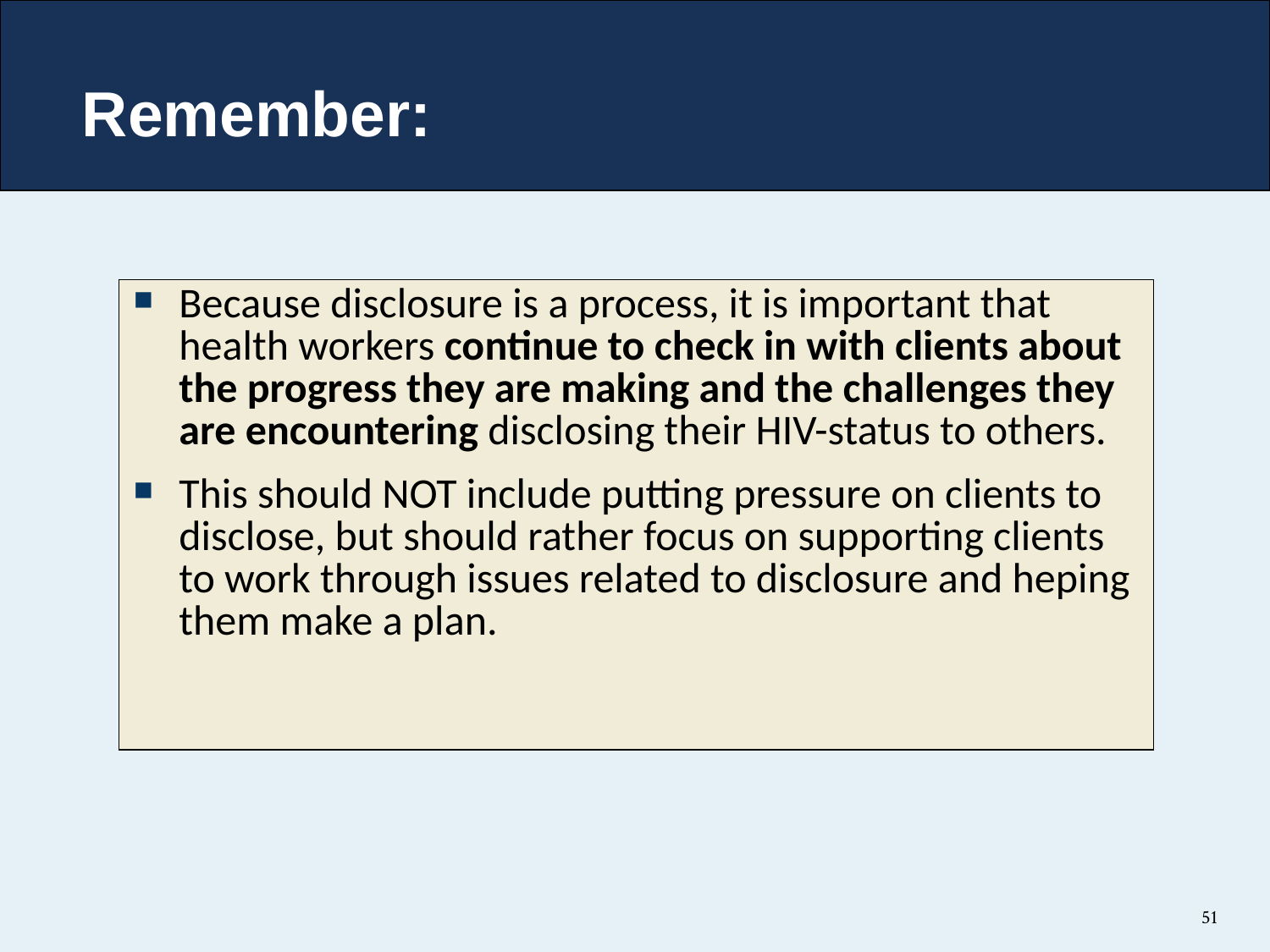

# Remember:
| Because disclosure is a process, it is important that health workers continue to check in with clients about the progress they are making and the challenges they are encountering disclosing their HIV-status to others. This should NOT include putting pressure on clients to disclose, but should rather focus on supporting clients to work through issues related to disclosure and heping them make a plan. |
| --- |
51